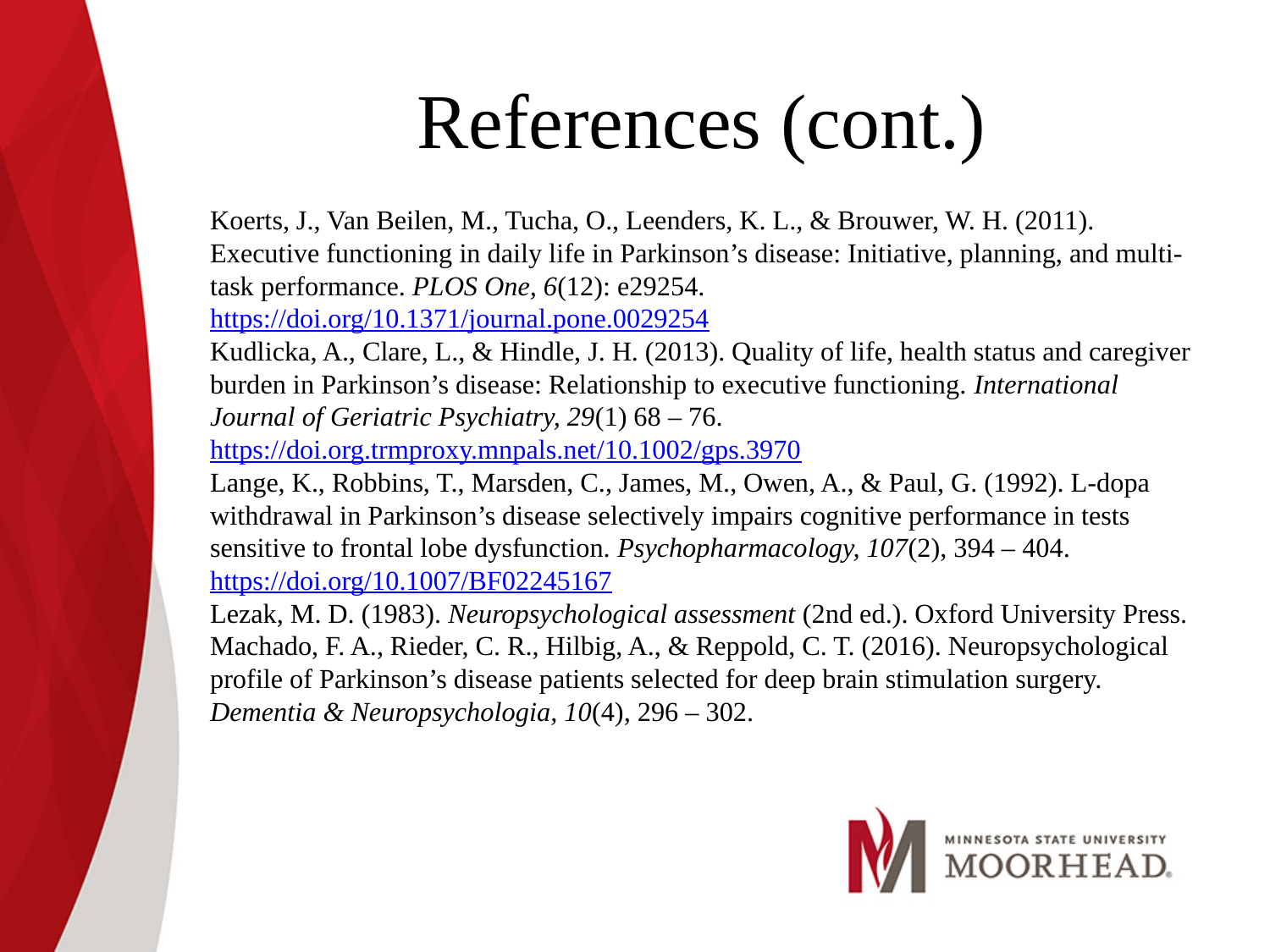

# References (cont.)
Koerts, J., Van Beilen, M., Tucha, O., Leenders, K. L., & Brouwer, W. H. (2011). Executive functioning in daily life in Parkinson’s disease: Initiative, planning, and multi-task performance. PLOS One, 6(12): e29254. https://doi.org/10.1371/journal.pone.0029254
Kudlicka, A., Clare, L., & Hindle, J. H. (2013). Quality of life, health status and caregiver burden in Parkinson’s disease: Relationship to executive functioning. International Journal of Geriatric Psychiatry, 29(1) 68 – 76. https://doi.org.trmproxy.mnpals.net/10.1002/gps.3970
Lange, K., Robbins, T., Marsden, C., James, M., Owen, A., & Paul, G. (1992). L-dopa withdrawal in Parkinson’s disease selectively impairs cognitive performance in tests sensitive to frontal lobe dysfunction. Psychopharmacology, 107(2), 394 – 404. https://doi.org/10.1007/BF02245167
Lezak, M. D. (1983). Neuropsychological assessment (2nd ed.). Oxford University Press.
Machado, F. A., Rieder, C. R., Hilbig, A., & Reppold, C. T. (2016). Neuropsychological profile of Parkinson’s disease patients selected for deep brain stimulation surgery. Dementia & Neuropsychologia, 10(4), 296 – 302.